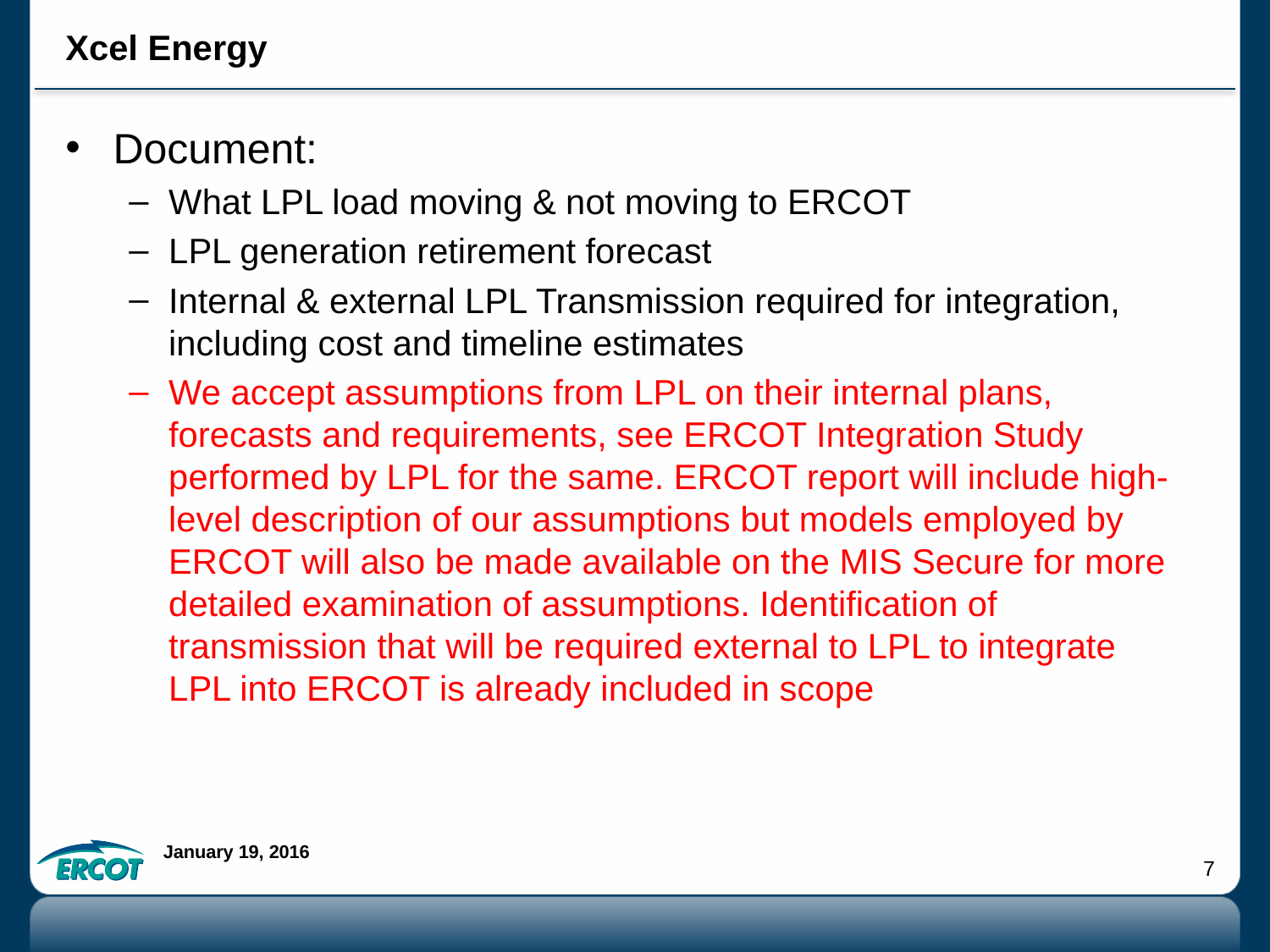

# Xcel Energy
Document:
What LPL load moving & not moving to ERCOT
LPL generation retirement forecast
Internal & external LPL Transmission required for integration, including cost and timeline estimates
We accept assumptions from LPL on their internal plans, forecasts and requirements, see ERCOT Integration Study performed by LPL for the same. ERCOT report will include high-level description of our assumptions but models employed by ERCOT will also be made available on the MIS Secure for more detailed examination of assumptions. Identification of transmission that will be required external to LPL to integrate LPL into ERCOT is already included in scope